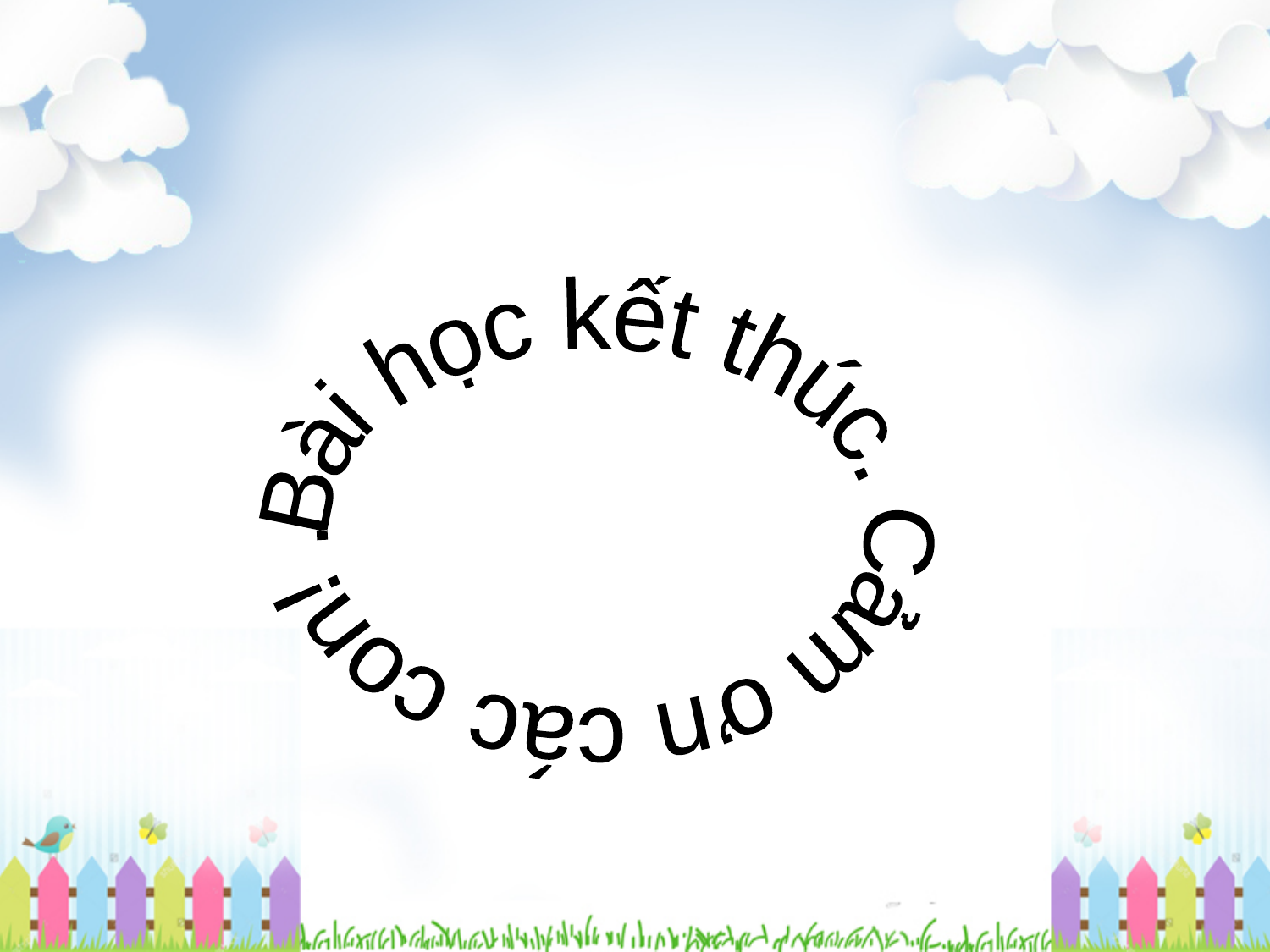

Bài học kết thúc. Cảm ơn các con! .